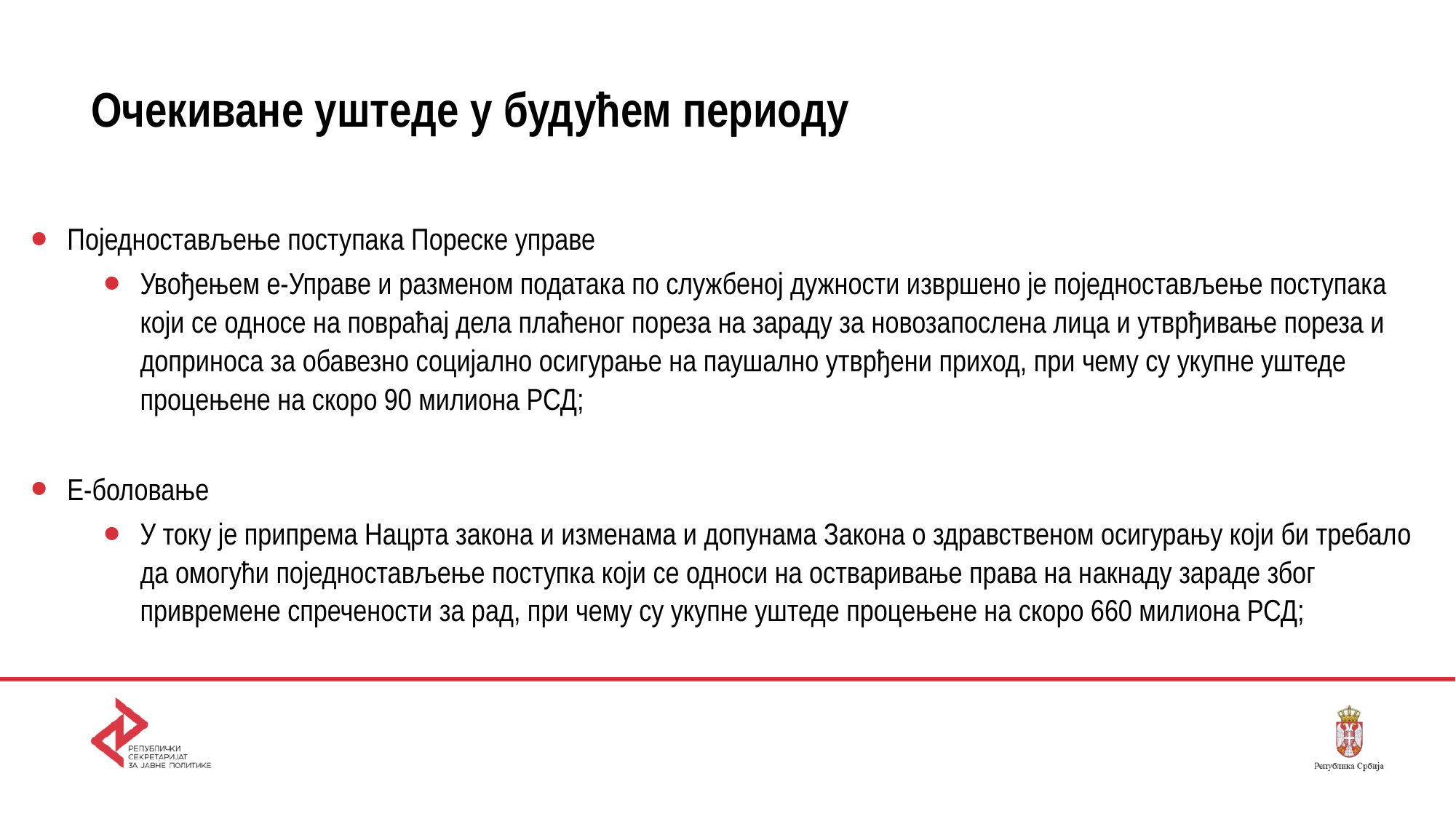

# Очекиване уштеде у будућем периоду
Поједностављење поступака Пореске управе
Увођењем е-Управе и разменом података по службеној дужности извршено је поједностављење поступака који се односе на повраћај дела плаћеног пореза на зараду за новозапослена лица и утврђивање пореза и доприноса за обавезно социјално осигурање на паушално утврђени приход, при чему су укупне уштеде процењене на скоро 90 милиона РСД;

Е-боловање
У току је припрема Нацрта закона и изменама и допунама Закона о здравственом осигурању који би требало да омогући поједностављење поступка који се односи на остваривање права на накнаду зараде због привремене спречености за рад, при чему су укупне уштеде процењене на скоро 660 милиона РСД;